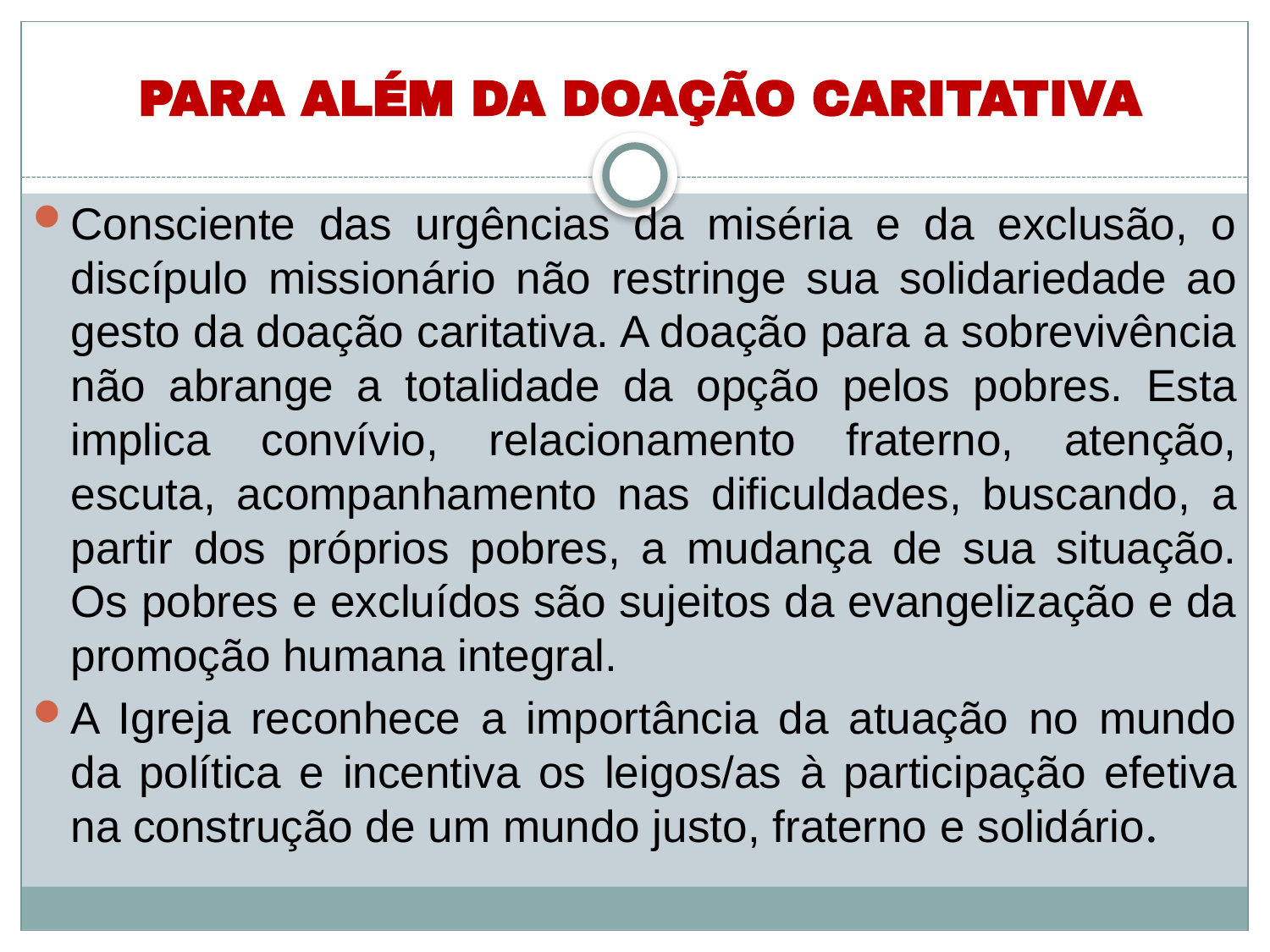

PARA ALÉM DA DOAÇÃO CARITATIVA
Consciente das urgências da miséria e da exclusão, o discípulo missionário não restringe sua solidariedade ao gesto da doação caritativa. A doação para a sobrevivência não abrange a totalidade da opção pelos pobres. Esta implica convívio, relacionamento fraterno, atenção, escuta, acompanhamento nas dificuldades, buscando, a partir dos próprios pobres, a mudança de sua situação. Os pobres e excluídos são sujeitos da evangelização e da promoção humana integral.
A Igreja reconhece a importância da atuação no mundo da política e incentiva os leigos/as à participação efetiva na construção de um mundo justo, fraterno e solidário.